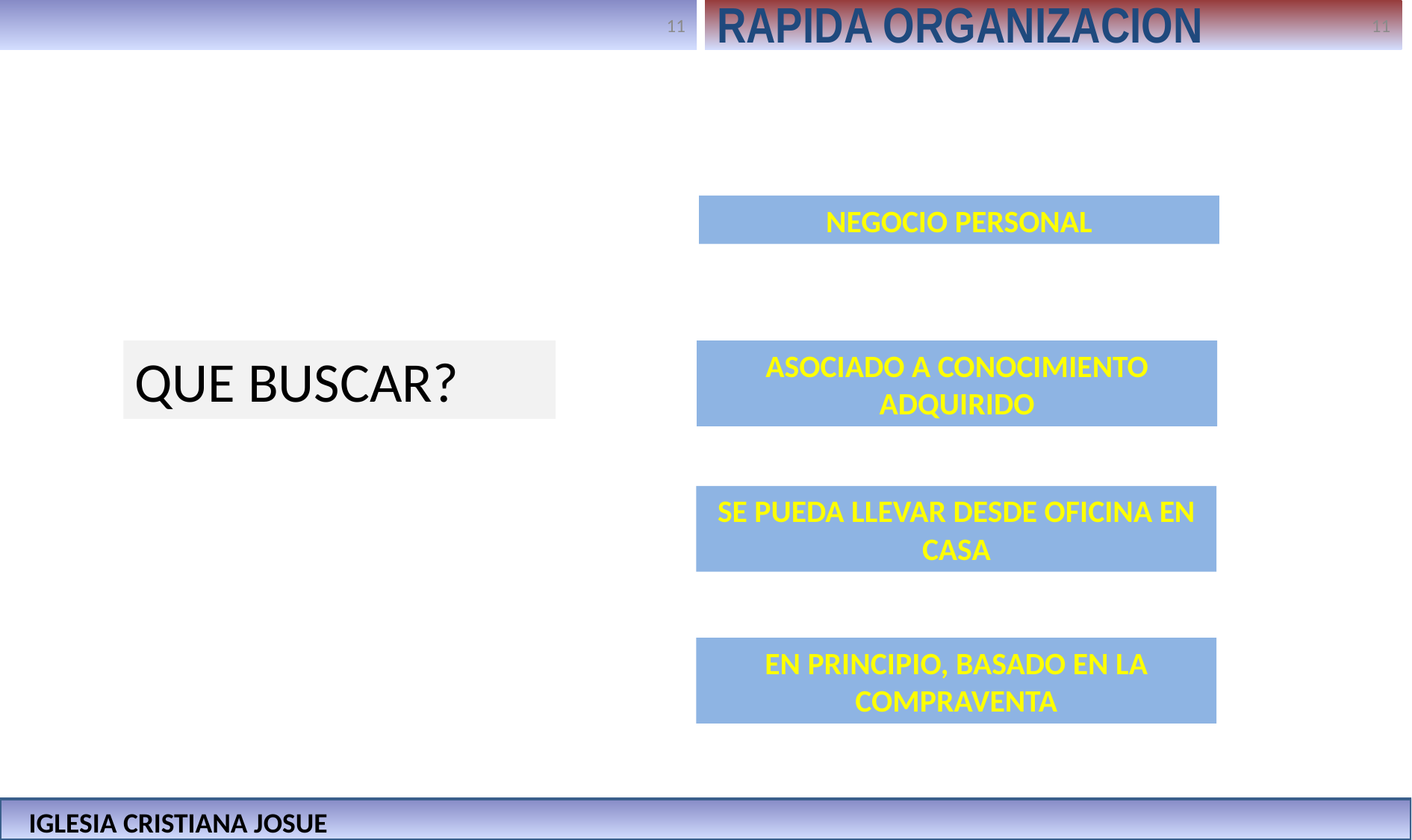

RAPIDA ORGANIZACION
NEGOCIO PERSONAL
QUE BUSCAR?
ASOCIADO A CONOCIMIENTO ADQUIRIDO
SE PUEDA LLEVAR DESDE OFICINA EN CASA
EN PRINCIPIO, BASADO EN LA COMPRAVENTA

IGLESIA CRISTIANA JOSUE